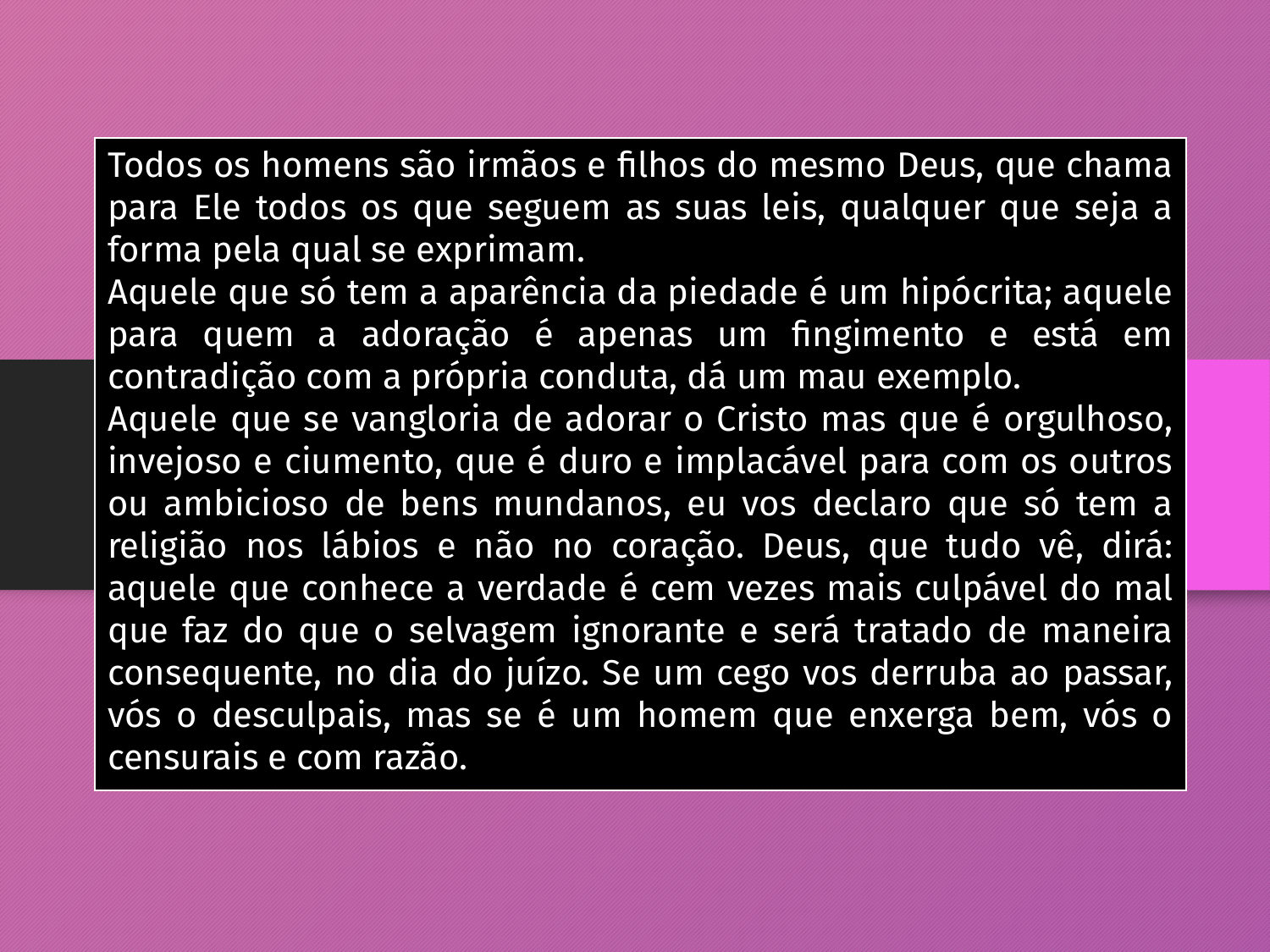

| Todos os homens são irmãos e filhos do mesmo Deus, que chama para Ele todos os que seguem as suas leis, qualquer que seja a forma pela qual se exprimam. Aquele que só tem a aparência da piedade é um hipócrita; aquele para quem a adoração é apenas um fingimento e está em contradição com a própria conduta, dá um mau exemplo. Aquele que se vangloria de adorar o Cristo mas que é orgulhoso, invejoso e ciumento, que é duro e implacável para com os outros ou ambicioso de bens mundanos, eu vos declaro que só tem a religião nos lábios e não no coração. Deus, que tudo vê, dirá: aquele que conhece a verdade é cem vezes mais culpável do mal que faz do que o selvagem ignorante e será tratado de maneira consequente, no dia do juízo. Se um cego vos derruba ao passar, vós o desculpais, mas se é um homem que enxerga bem, vós o censurais e com razão. |
| --- |